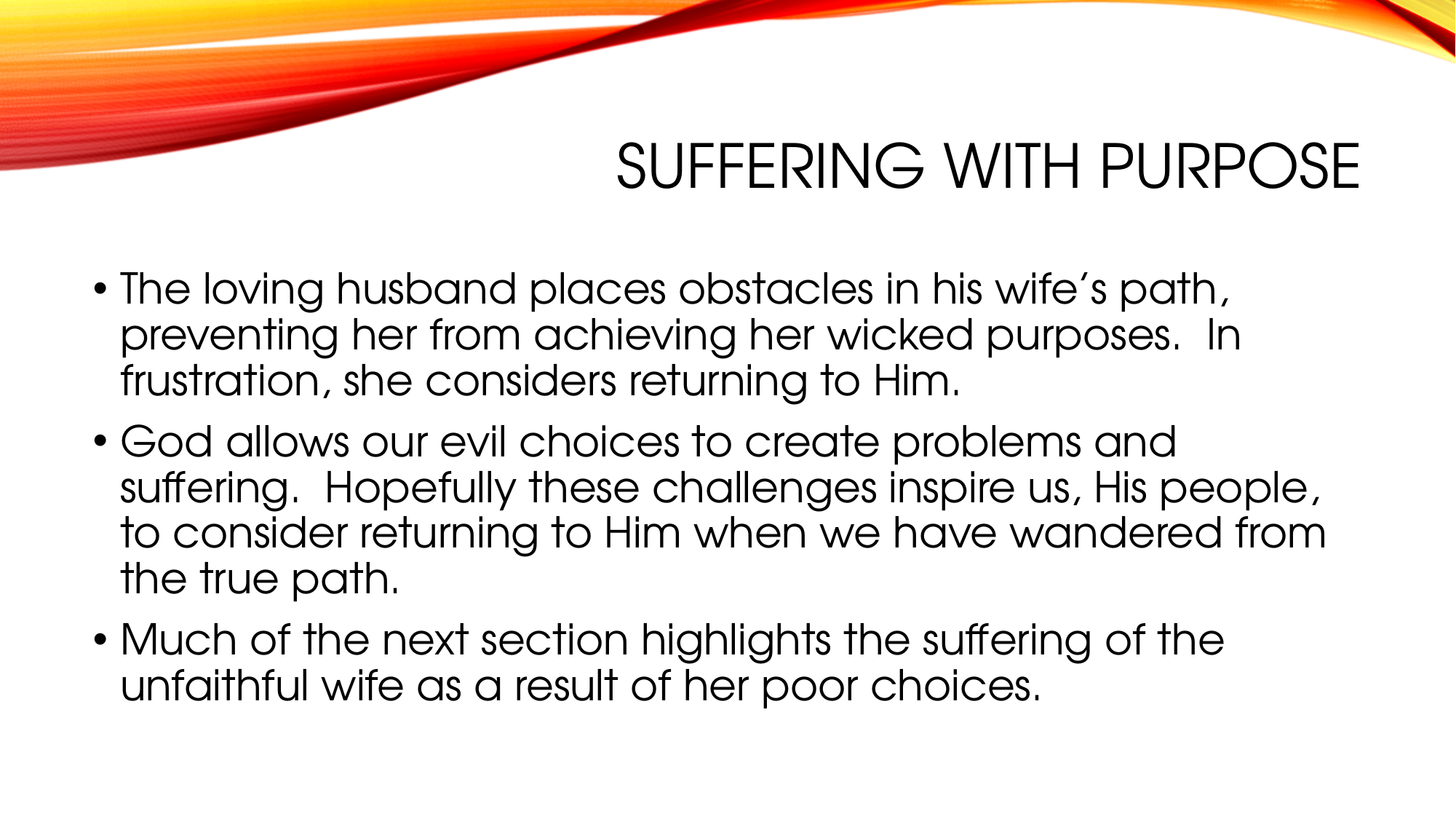

# Suffering with purpose
The loving husband places obstacles in his wife’s path, preventing her from achieving her wicked purposes.  In frustration, she considers returning to Him.
God allows our evil choices to create problems and suffering.  Hopefully these challenges inspire us, His people, to consider returning to Him when we have wandered from the true path.
Much of the next section highlights the suffering of the unfaithful wife as a result of her poor choices.